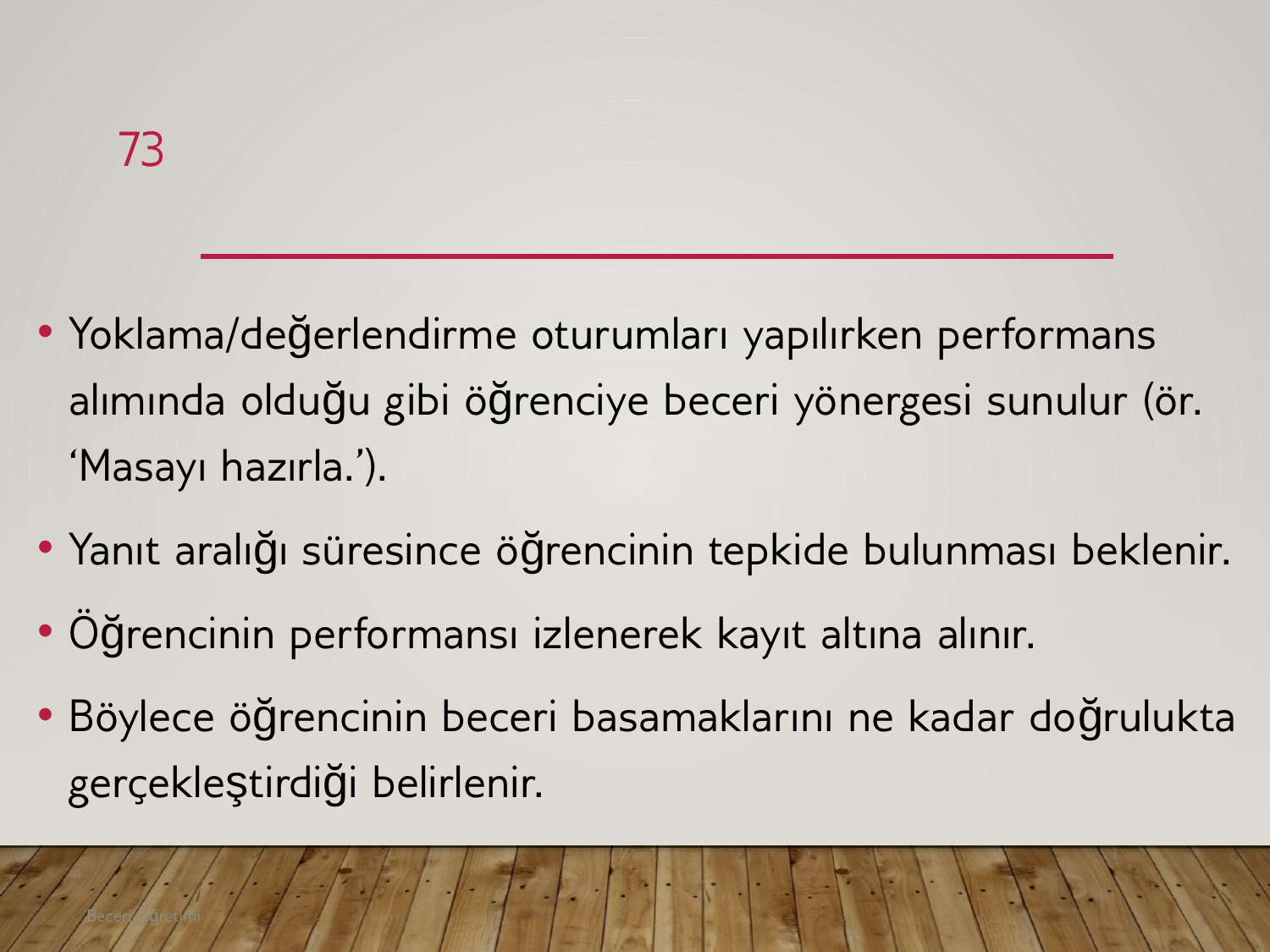

73
#
Yoklama/değerlendirme oturumları yapılırken performans alımında olduğu gibi öğrenciye beceri yönergesi sunulur (ör. ‘Masayı hazırla.’).
Yanıt aralığı süresince öğrencinin tepkide bulunması beklenir.
Öğrencinin performansı izlenerek kayıt altına alınır.
Böylece öğrencinin beceri basamaklarını ne kadar doğrulukta gerçekleştirdiği belirlenir.
Beceri Öğretimi